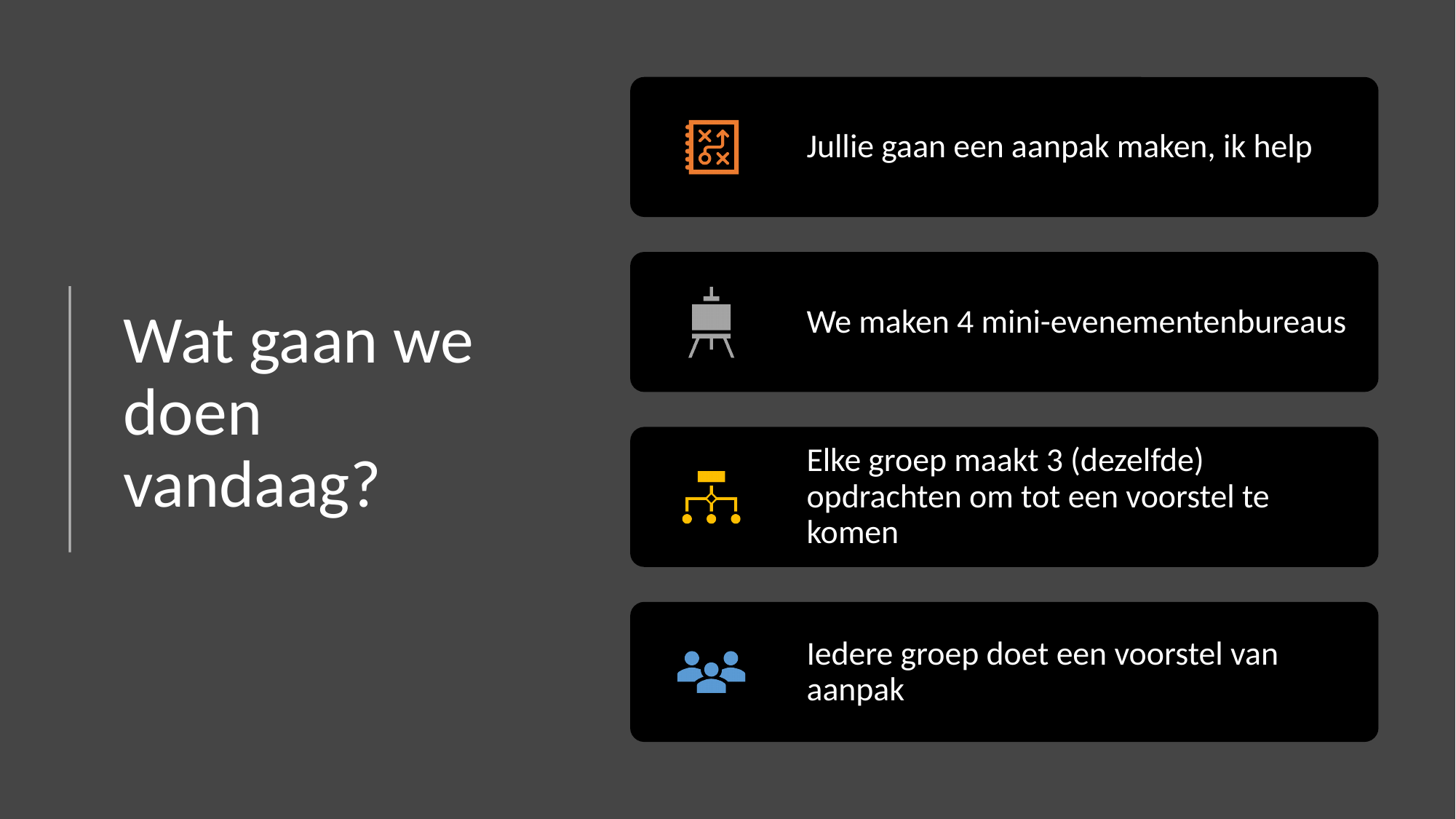

Jullie gaan een aanpak maken, ik help
We maken 4 mini-evenementenbureaus
Elke groep maakt 3 (dezelfde) opdrachten om tot een voorstel te komen
Iedere groep doet een voorstel van aanpak
# Wat gaan we doen vandaag?